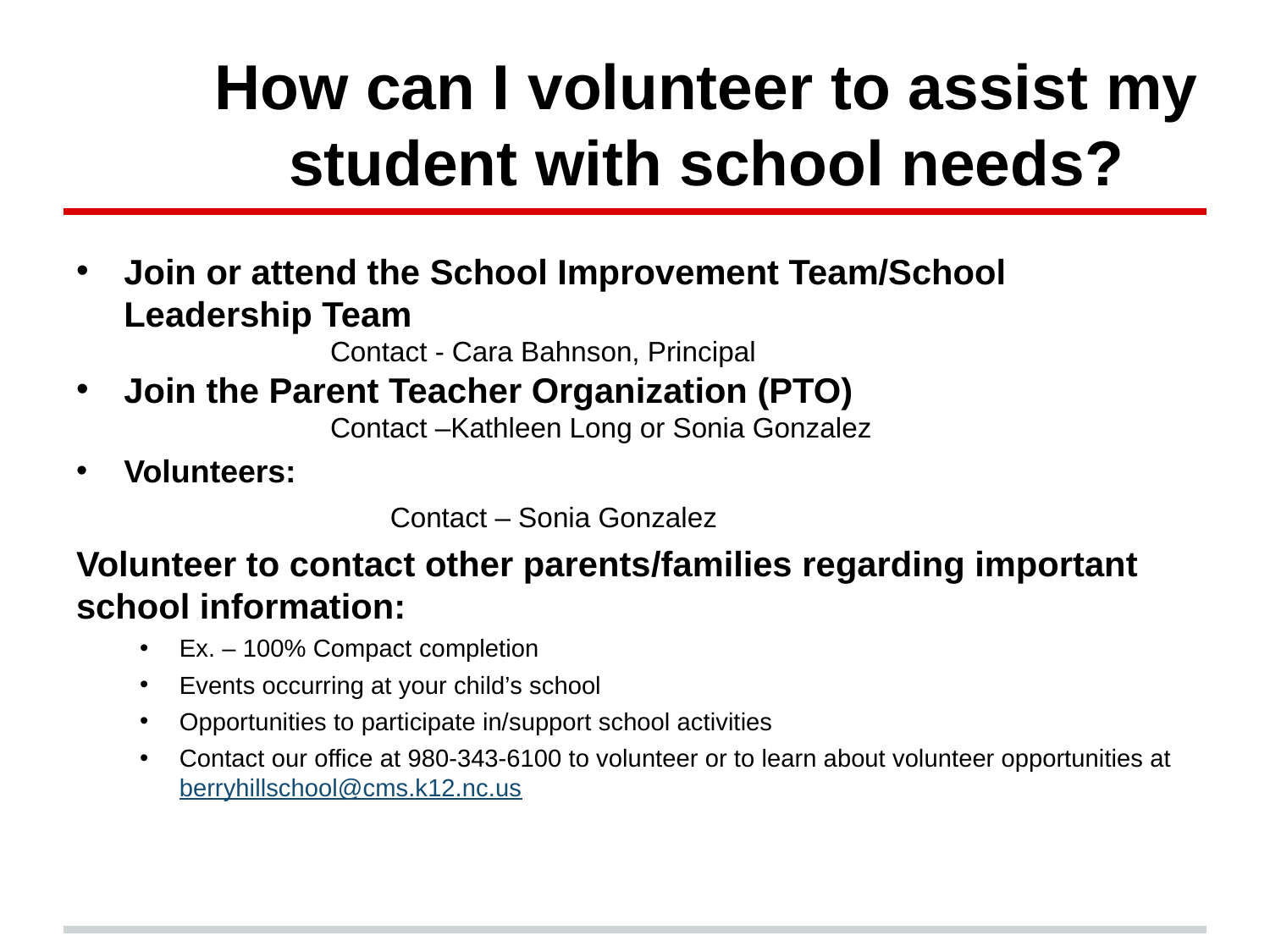

# How can I volunteer to assist my student with school needs?
Join or attend the School Improvement Team/School Leadership Team
		Contact - Cara Bahnson, Principal
Join the Parent Teacher Organization (PTO)
		Contact –Kathleen Long or Sonia Gonzalez
Volunteers:
		Contact – Sonia Gonzalez
Volunteer to contact other parents/families regarding important school information:
Ex. – 100% Compact completion
Events occurring at your child’s school
Opportunities to participate in/support school activities
Contact our office at 980-343-6100 to volunteer or to learn about volunteer opportunities at berryhillschool@cms.k12.nc.us